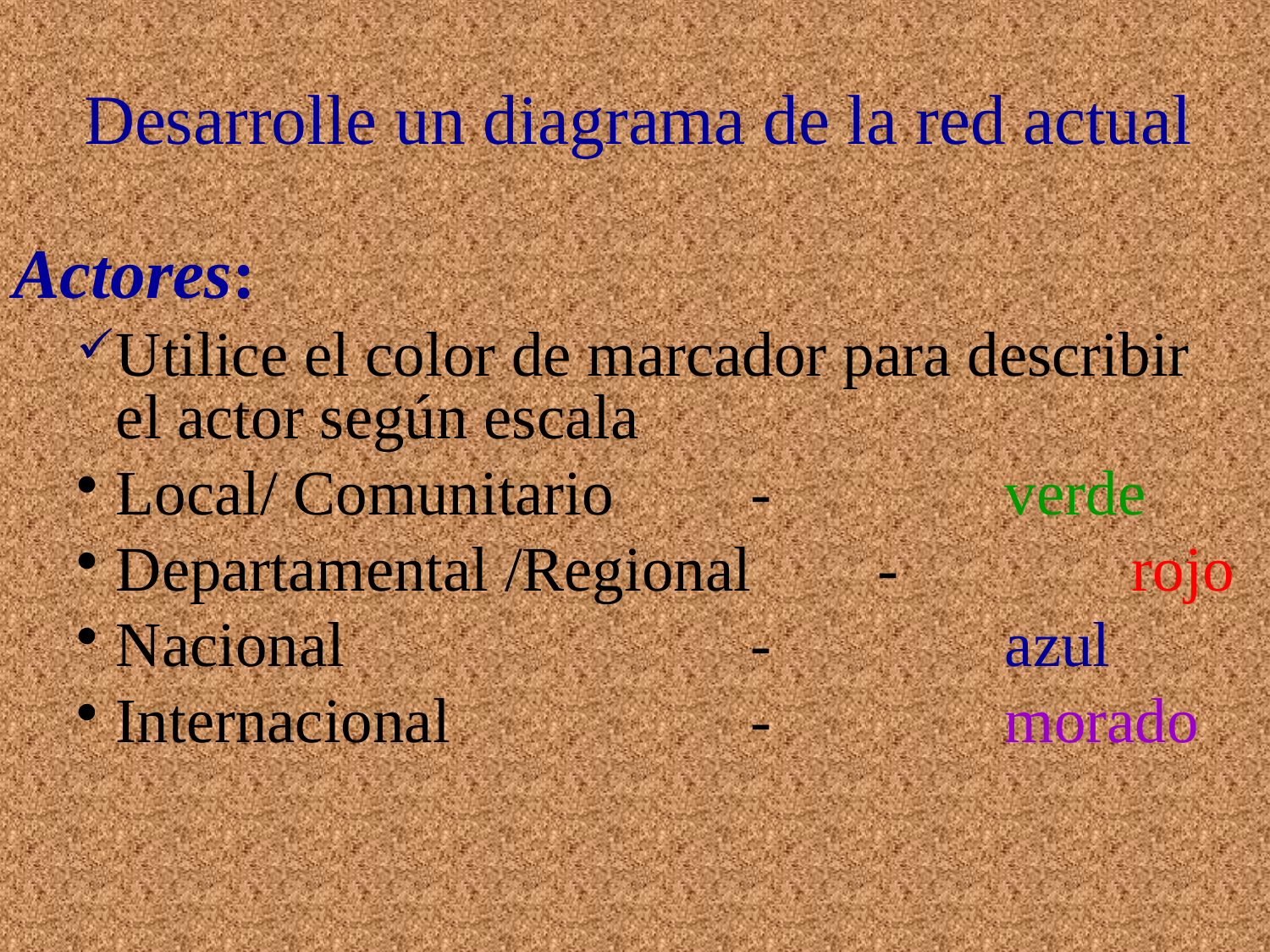

# Desarrolle un diagrama de la red actual
Actores:
Utilice el color de marcador para describir el actor según escala
Local/ Comunitario		-		verde
Departamental /Regional	-		rojo
Nacional				-		azul
Internacional			-		morado